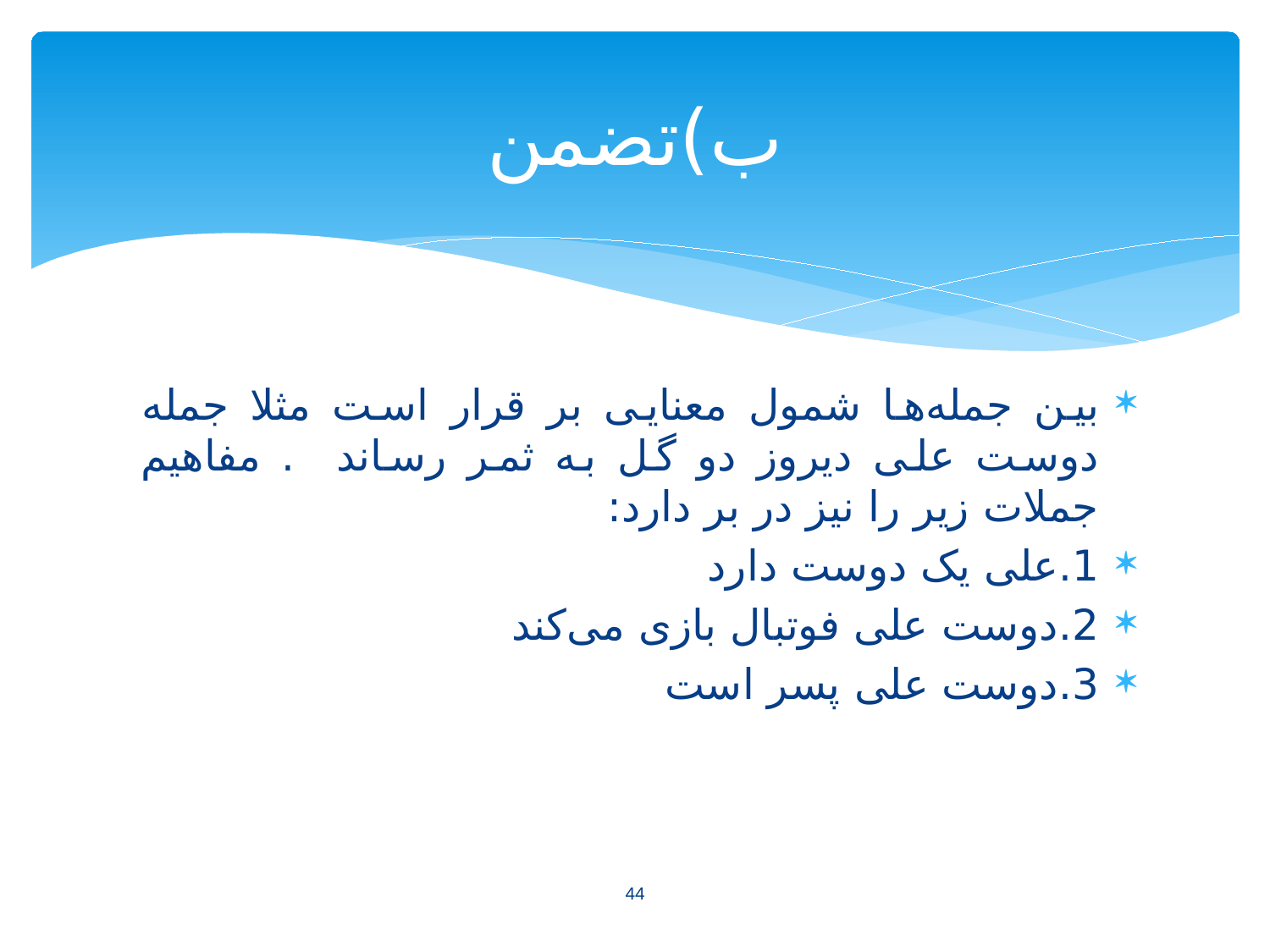

# ب)تضمن
بین جمله‌ها شمول معنایی بر قرار است مثلا جمله دوست علی دیروز دو گل به ثمر رساند  . مفاهیم جملات زیر را نیز در بر دارد:
1.علی یک دوست دارد
2.دوست علی فوتبال بازی می‌کند
3.دوست علی پسر است

44